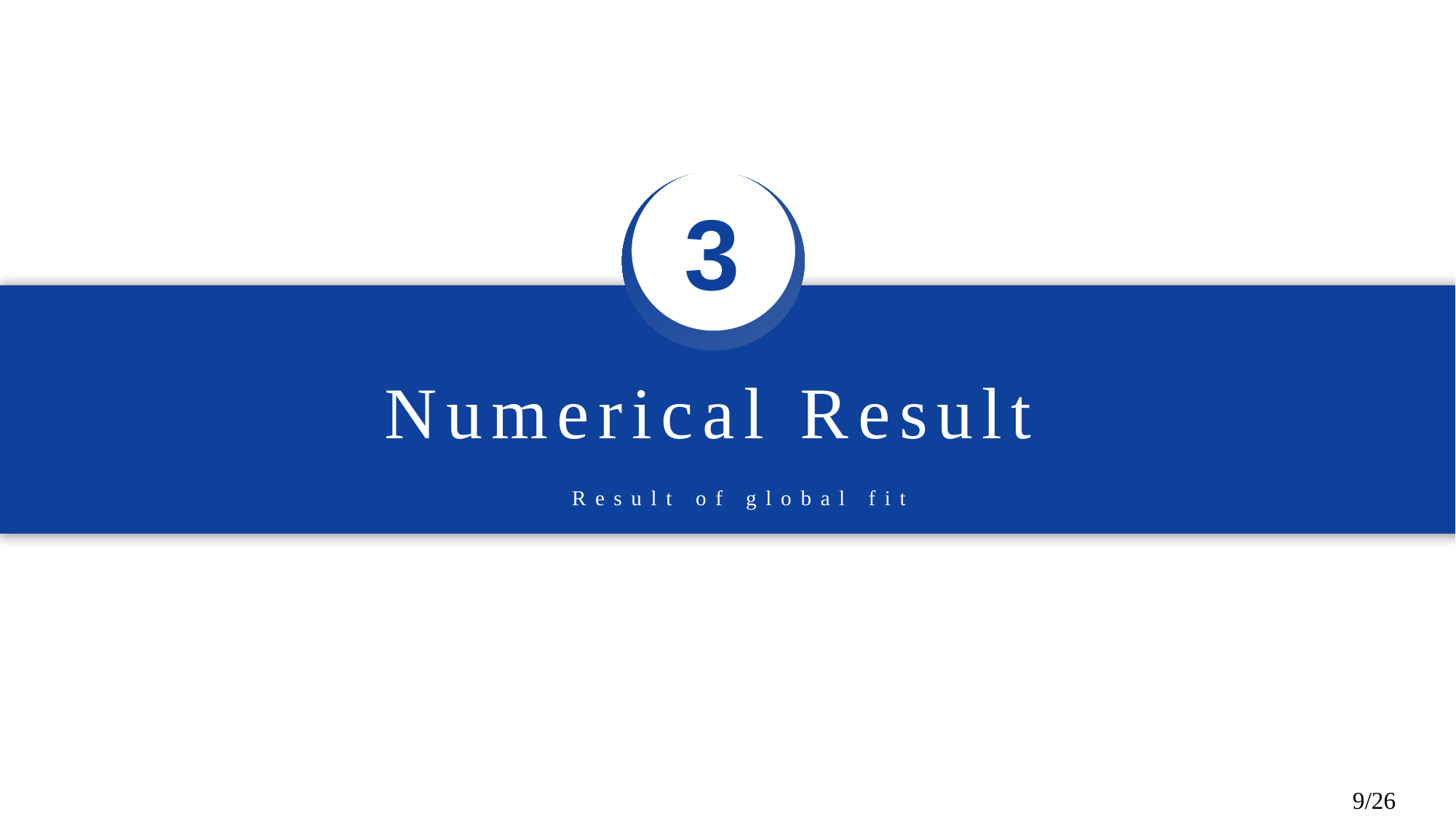

3

Numerical Result
Result of global fit